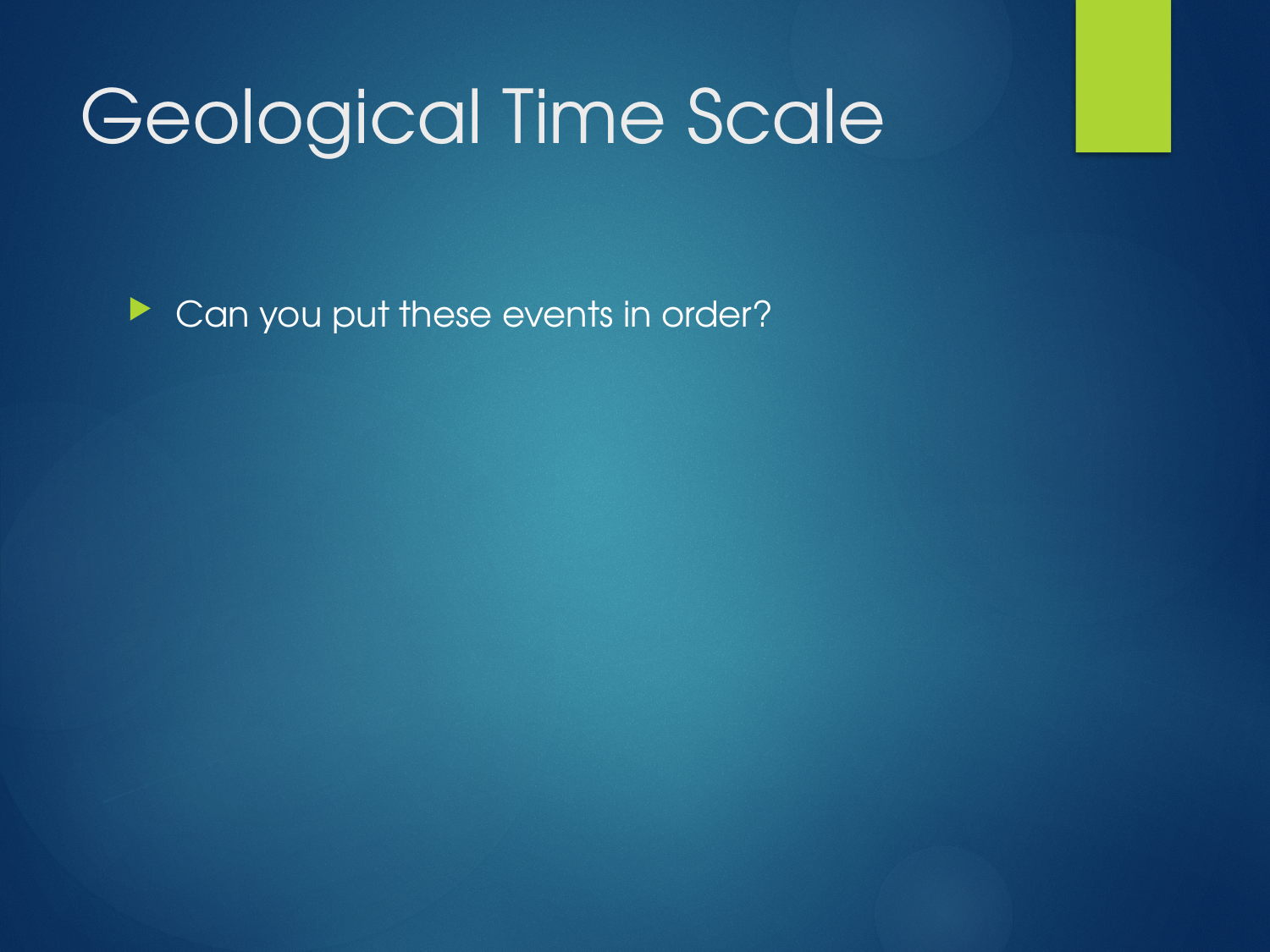

# Geological Time Scale
Can you put these events in order?